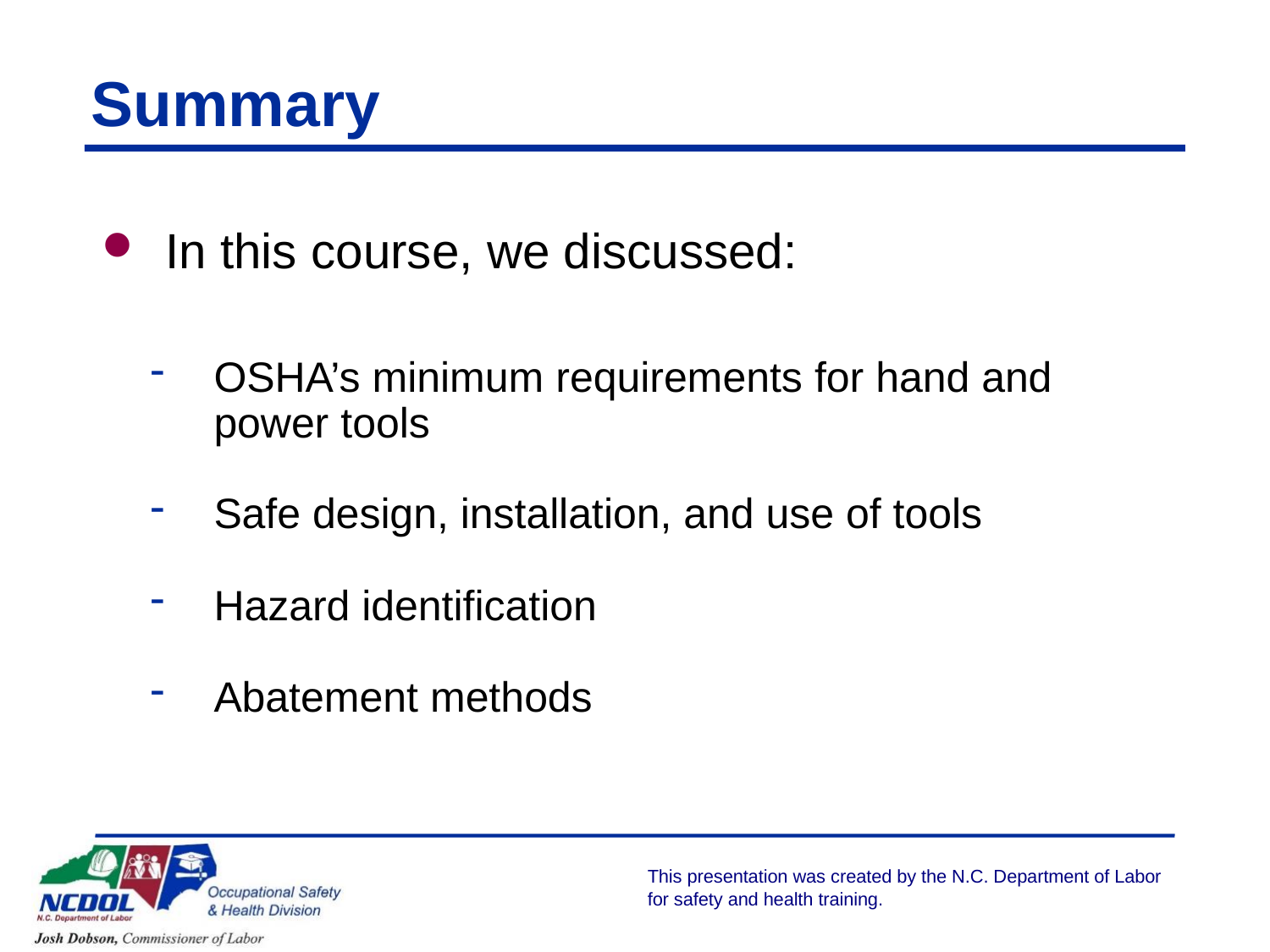

# Summary

In this course, we discussed:

OSHA’s minimum requirements for hand and  power tools

Safe design, installation, and use of tools

Hazard identification

Abatement methods